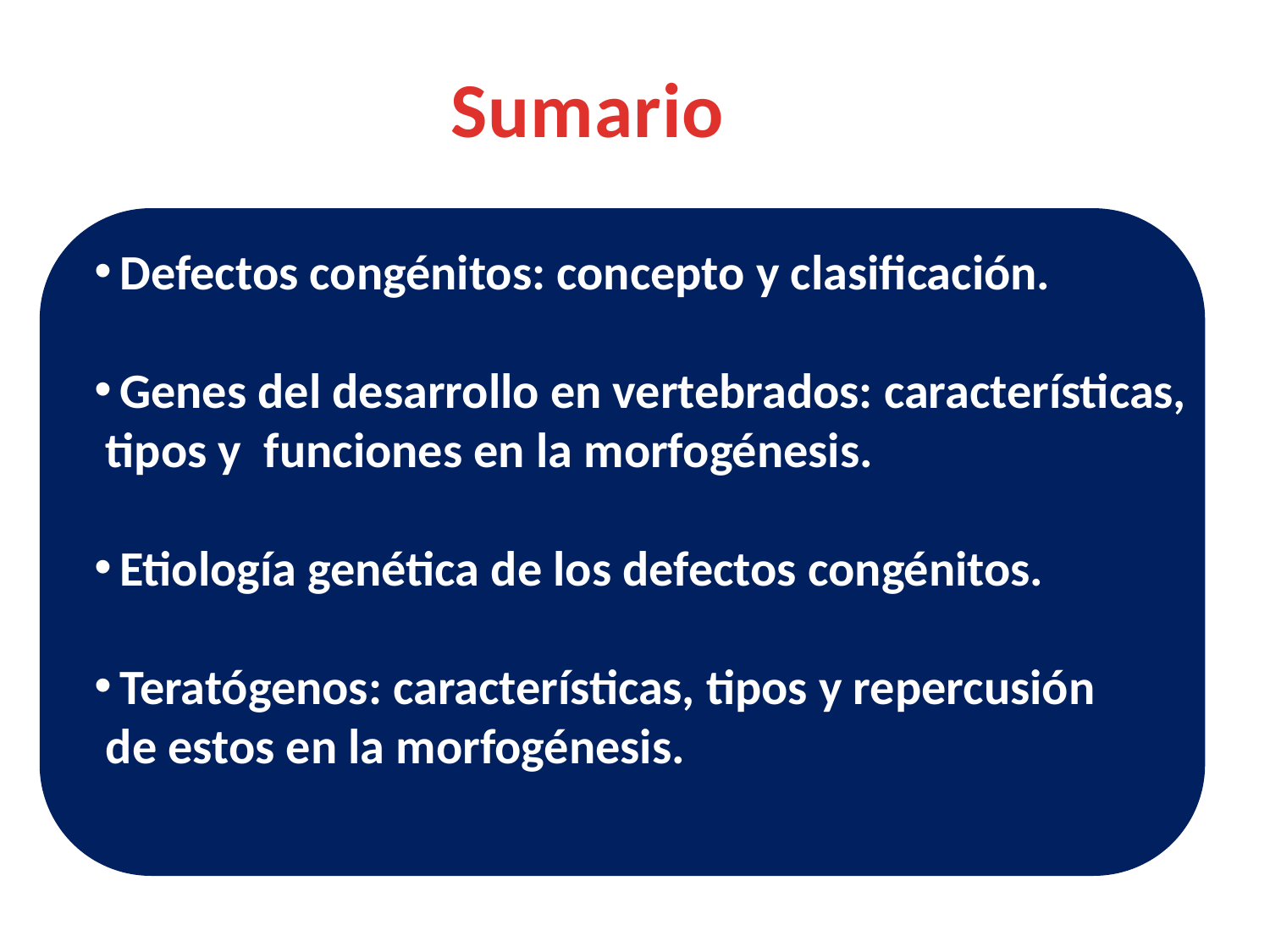

Sumario
Defectos congénitos: concepto y clasificación.

Genes del desarrollo en vertebrados: características,
 tipos y  funciones en la morfogénesis.

Etiología genética de los defectos congénitos.

Teratógenos: características, tipos y repercusión
 de estos en la morfogénesis.